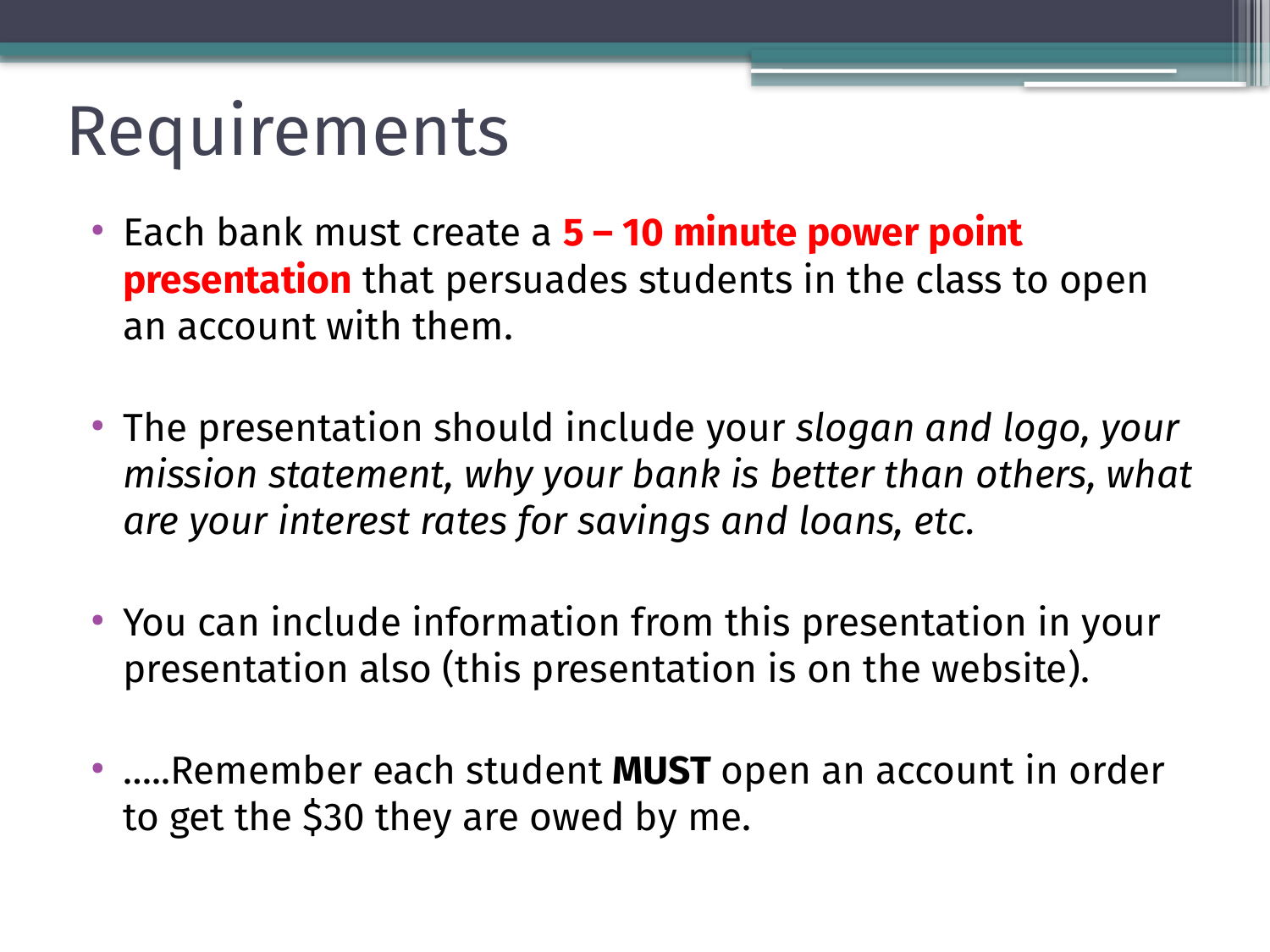

# Requirements
Each bank must create a 5 – 10 minute power point presentation that persuades students in the class to open an account with them.

The presentation should include your slogan and logo, your mission statement, why your bank is better than others, what are your interest rates for savings and loans, etc.

You can include information from this presentation in your presentation also (this presentation is on the website).

…..Remember each student MUST open an account in order to get the $30 they are owed by me.